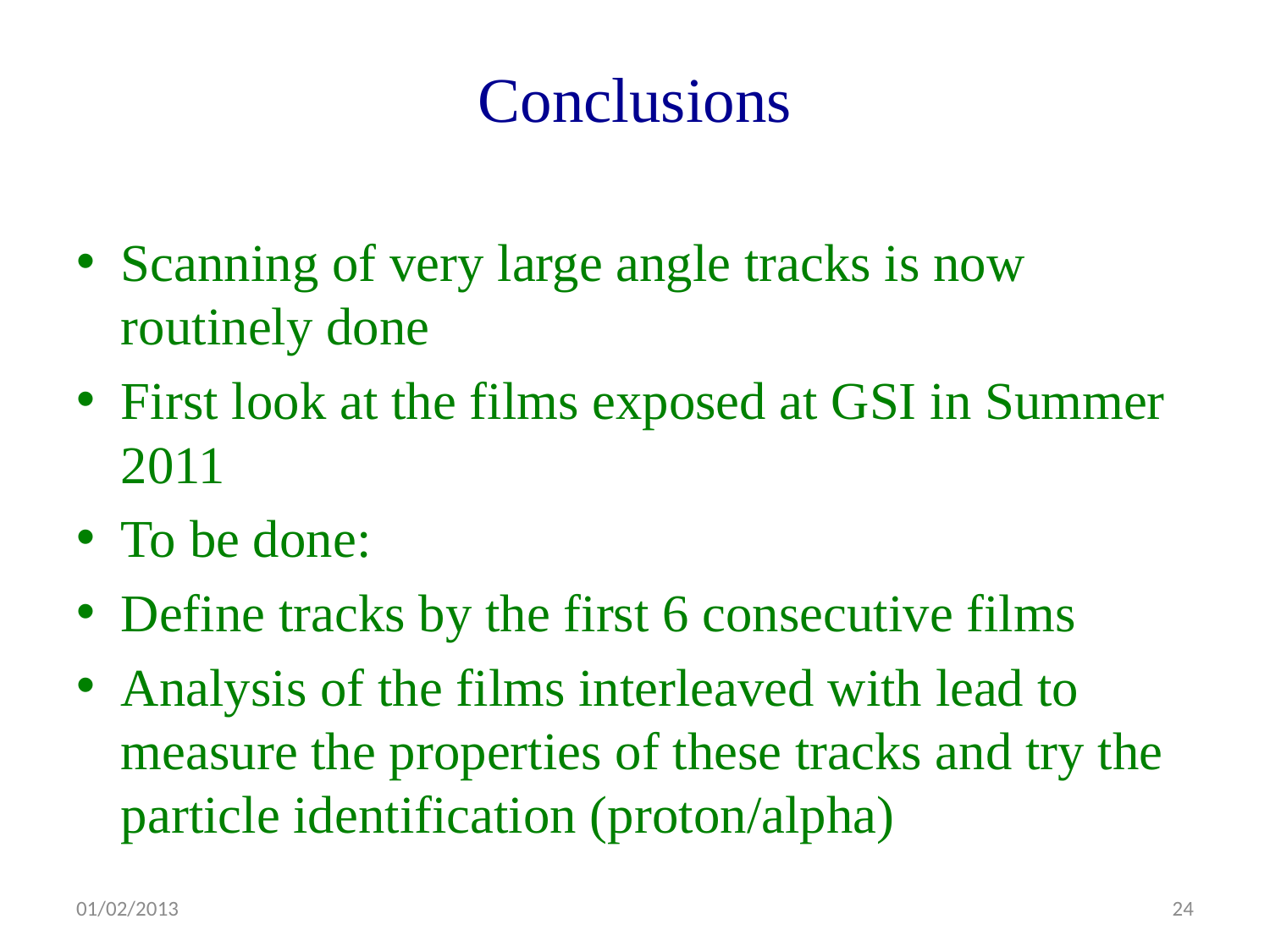

# Conclusions
Scanning of very large angle tracks is now routinely done
First look at the films exposed at GSI in Summer 2011
To be done:
Define tracks by the first 6 consecutive films
Analysis of the films interleaved with lead to measure the properties of these tracks and try the particle identification (proton/alpha)
01/02/2013
24